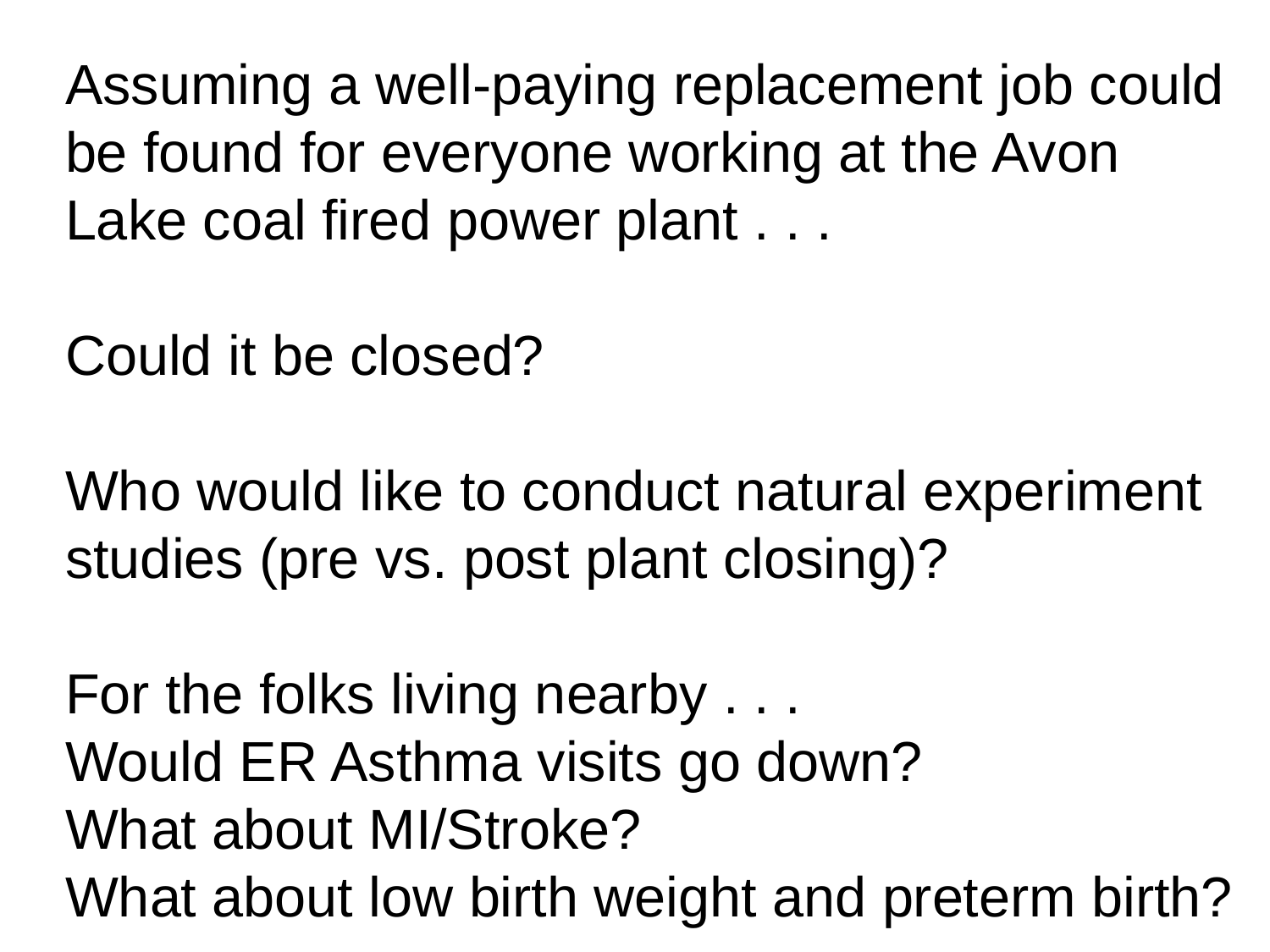

Assuming a well-paying replacement job could be found for everyone working at the Avon Lake coal fired power plant . . .

Could it be closed?

Who would like to conduct natural experiment studies (pre vs. post plant closing)?

For the folks living nearby . . .
Would ER Asthma visits go down?
What about MI/Stroke?
What about low birth weight and preterm birth?